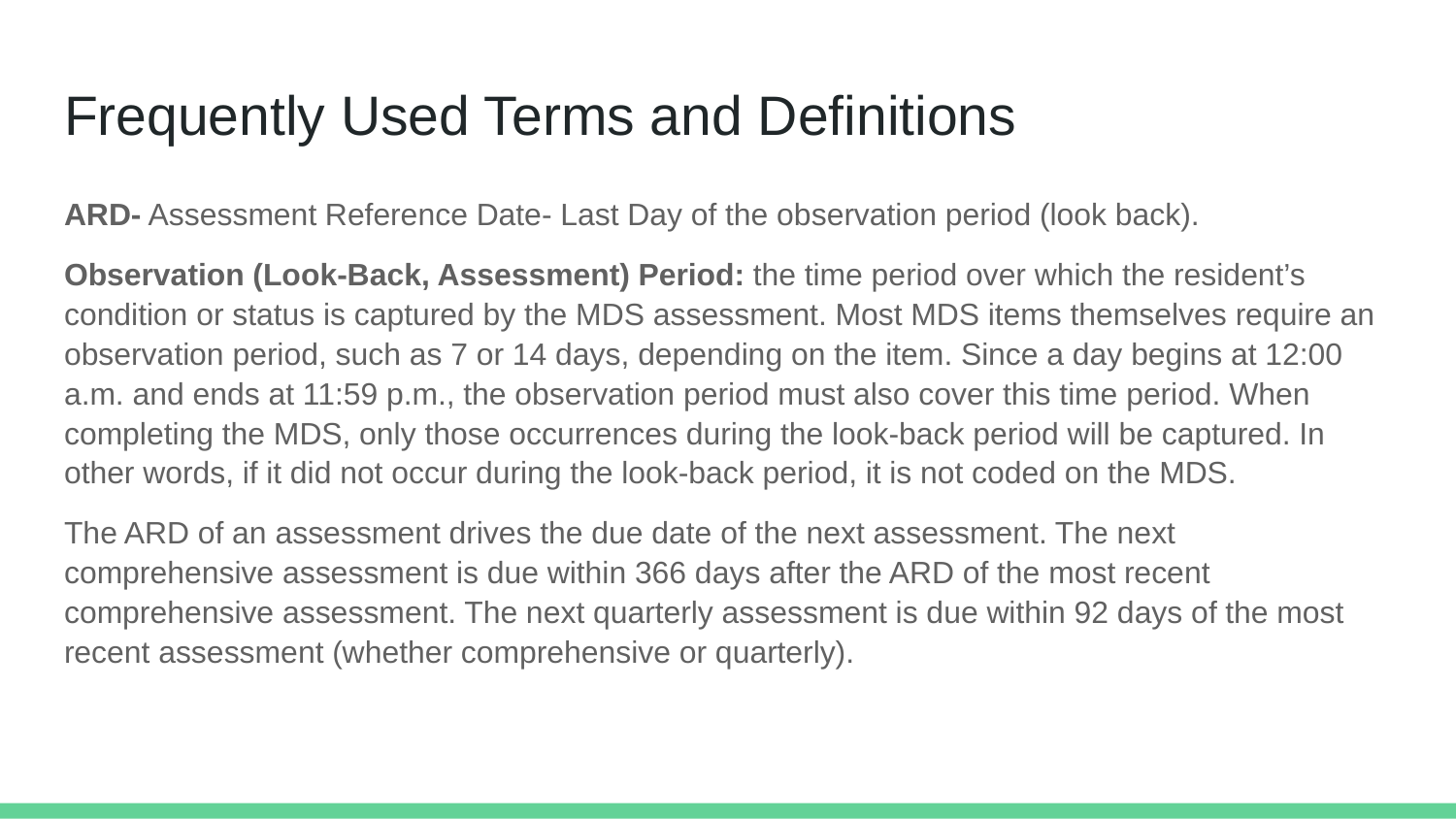

# Frequently Used Terms and Definitions
ARD- Assessment Reference Date- Last Day of the observation period (look back).
Observation (Look-Back, Assessment) Period: the time period over which the resident’s condition or status is captured by the MDS assessment. Most MDS items themselves require an observation period, such as 7 or 14 days, depending on the item. Since a day begins at 12:00 a.m. and ends at 11:59 p.m., the observation period must also cover this time period. When completing the MDS, only those occurrences during the look-back period will be captured. In other words, if it did not occur during the look-back period, it is not coded on the MDS.
The ARD of an assessment drives the due date of the next assessment. The next comprehensive assessment is due within 366 days after the ARD of the most recent comprehensive assessment. The next quarterly assessment is due within 92 days of the most recent assessment (whether comprehensive or quarterly).